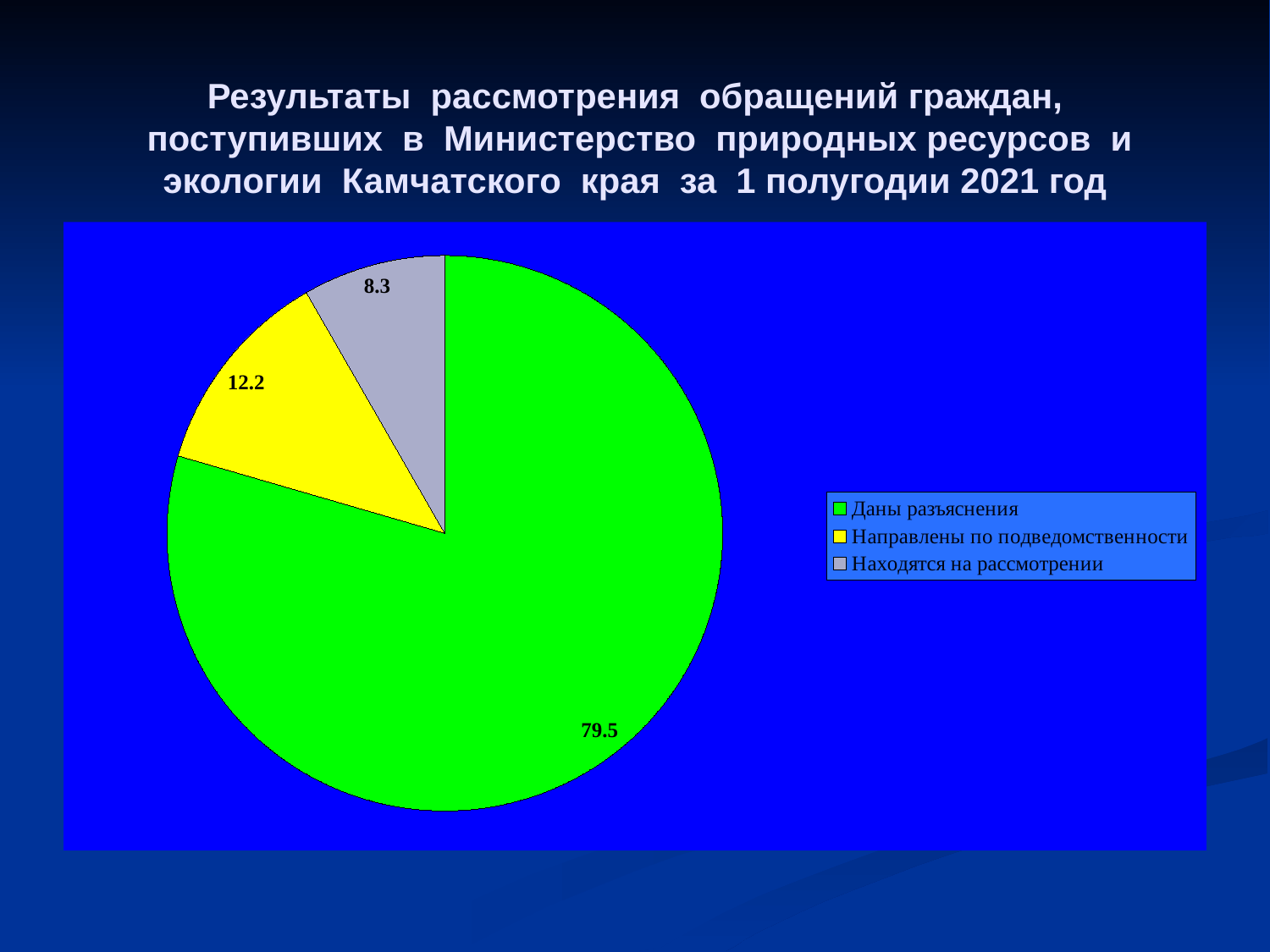

# Результаты  рассмотрения  обращений граждан, поступивших  в  Министерство  природных ресурсов  и экологии  Камчатского  края  за  1 полугодии 2021 год

### Chart

| Category |  |
|---|---|
| Даны разъяснения | 79.5 |
| Направлены по подведомственности | 12.2 |
| Находятся на рассмотрении | 8.3 |